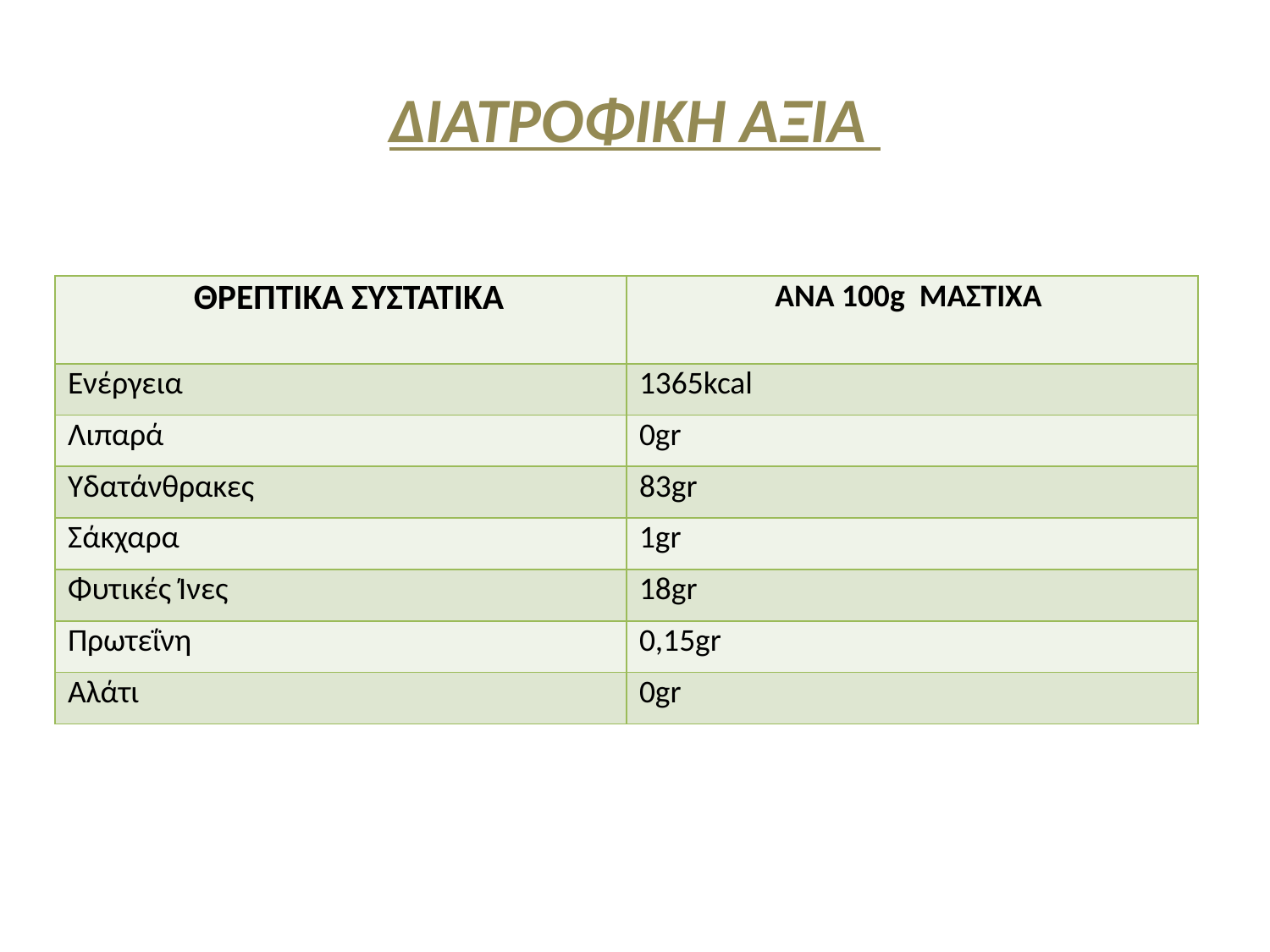

# ΔΙΑΤΡΟΦΙΚΗ ΑΞΙΑ
| ΘΡΕΠΤΙΚΑ ΣΥΣΤΑΤΙΚΑ | ΑΝΑ 100g ΜΑΣΤΙΧΑ |
| --- | --- |
| Ενέργεια | 1365kcal |
| Λιπαρά | 0gr |
| Υδατάνθρακες | 83gr |
| Σάκχαρα | 1gr |
| Φυτικές Ίνες | 18gr |
| Πρωτεΐνη | 0,15gr |
| Αλάτι | 0gr |